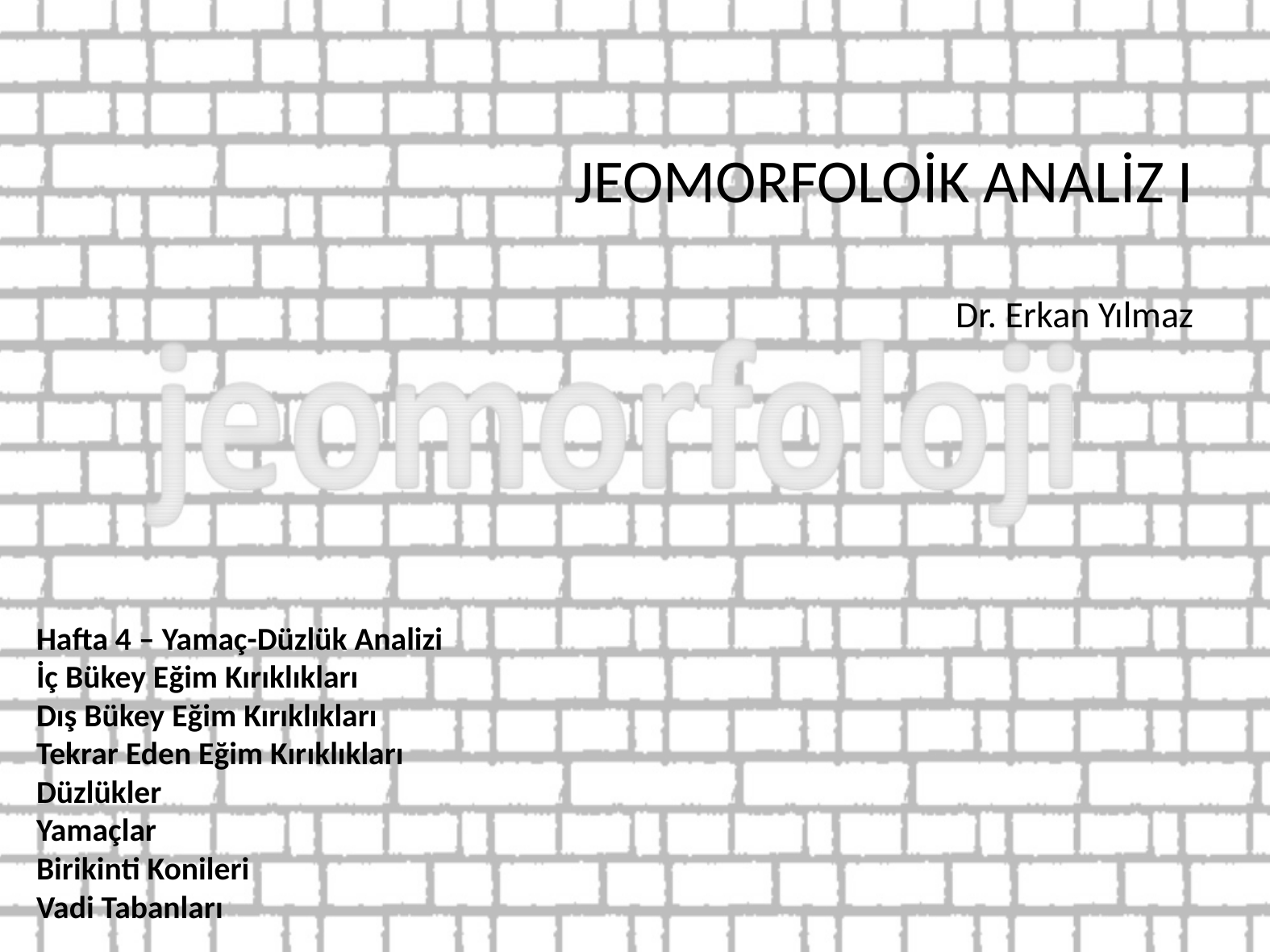

JEOMORFOLOİK ANALİZ I

Dr. Erkan Yılmaz
Hafta 4 – Yamaç-Düzlük Analizi
İç Bükey Eğim Kırıklıkları
Dış Bükey Eğim Kırıklıkları
Tekrar Eden Eğim Kırıklıkları
Düzlükler
Yamaçlar
Birikinti Konileri
Vadi Tabanları